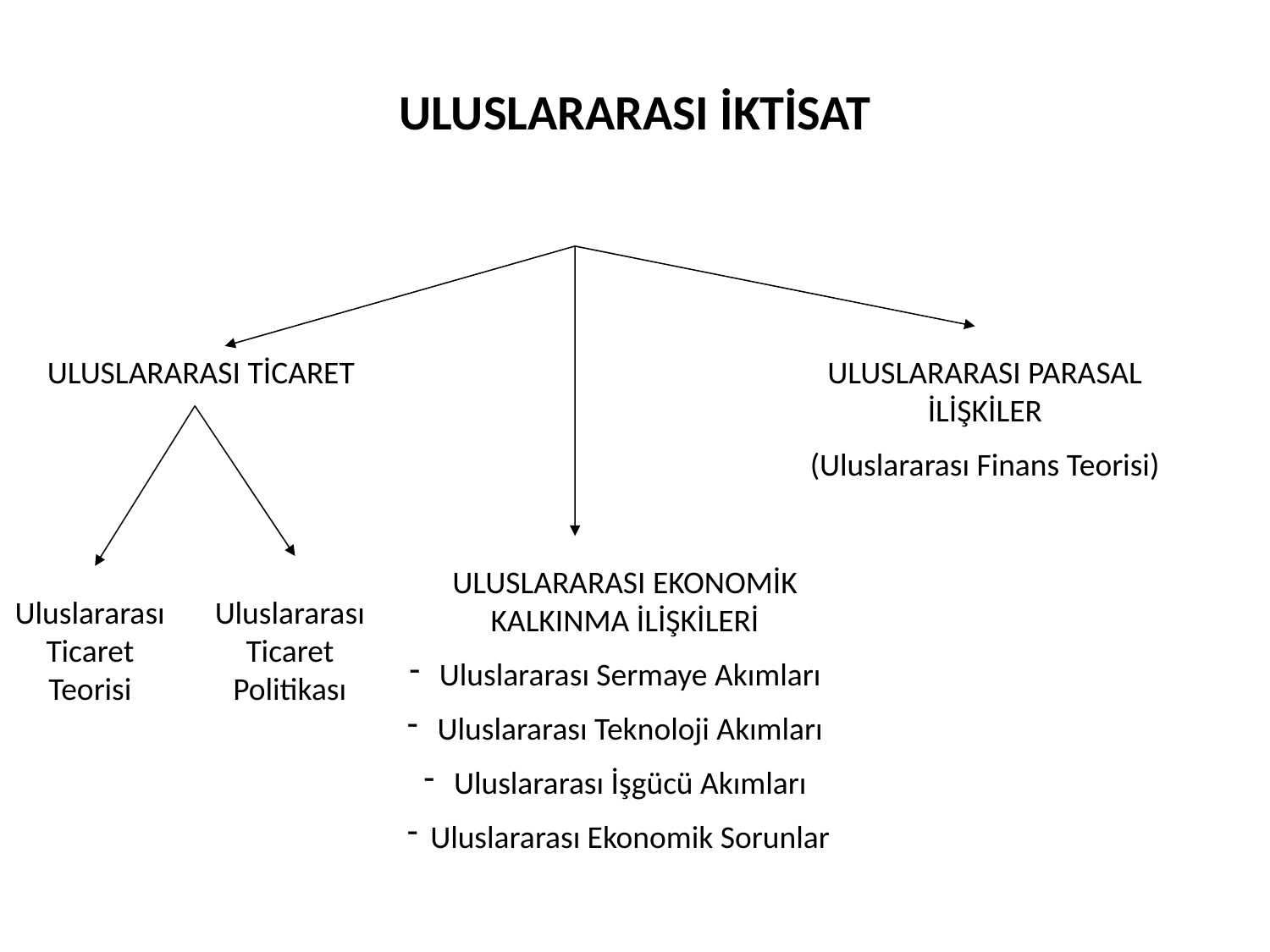

# ULUSLARARASI İKTİSAT

ULUSLARARASI TİCARET
ULUSLARARASI PARASAL İLİŞKİLER
(Uluslararası Finans Teorisi)

ULUSLARARASI EKONOMİK KALKINMA İLİŞKİLERİ
Uluslararası Sermaye Akımları
Uluslararası Teknoloji Akımları
Uluslararası İşgücü Akımları
Uluslararası Ekonomik Sorunlar
Uluslararası Ticaret Teorisi
Uluslararası Ticaret Politikası